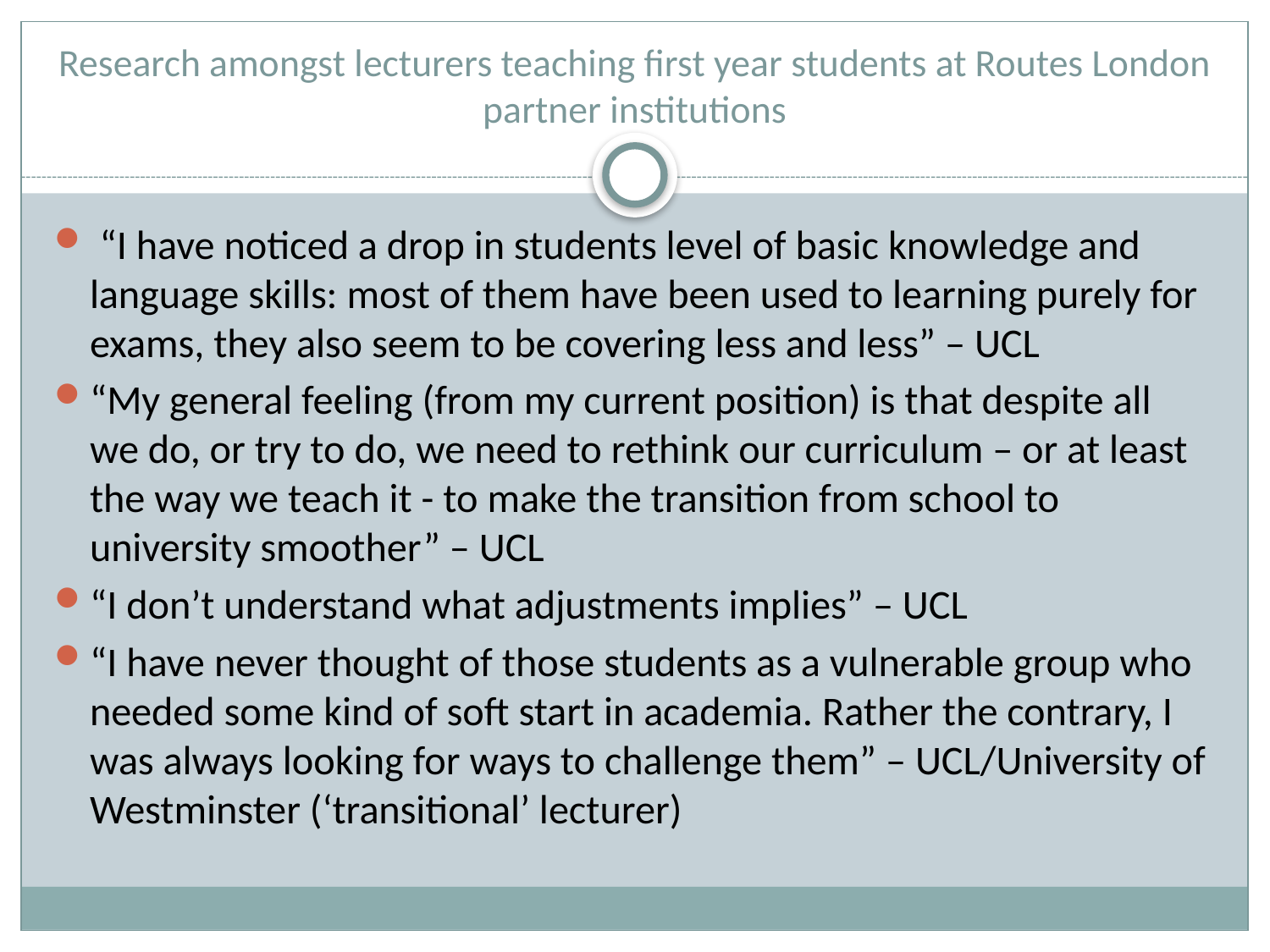

# Research amongst lecturers teaching first year students at Routes London partner institutions
 “I have noticed a drop in students level of basic knowledge and language skills: most of them have been used to learning purely for exams, they also seem to be covering less and less” – UCL
“My general feeling (from my current position) is that despite all we do, or try to do, we need to rethink our curriculum – or at least the way we teach it - to make the transition from school to university smoother” – UCL
“I don’t understand what adjustments implies” – UCL
“I have never thought of those students as a vulnerable group who needed some kind of soft start in academia. Rather the contrary, I was always looking for ways to challenge them” – UCL/University of Westminster (‘transitional’ lecturer)